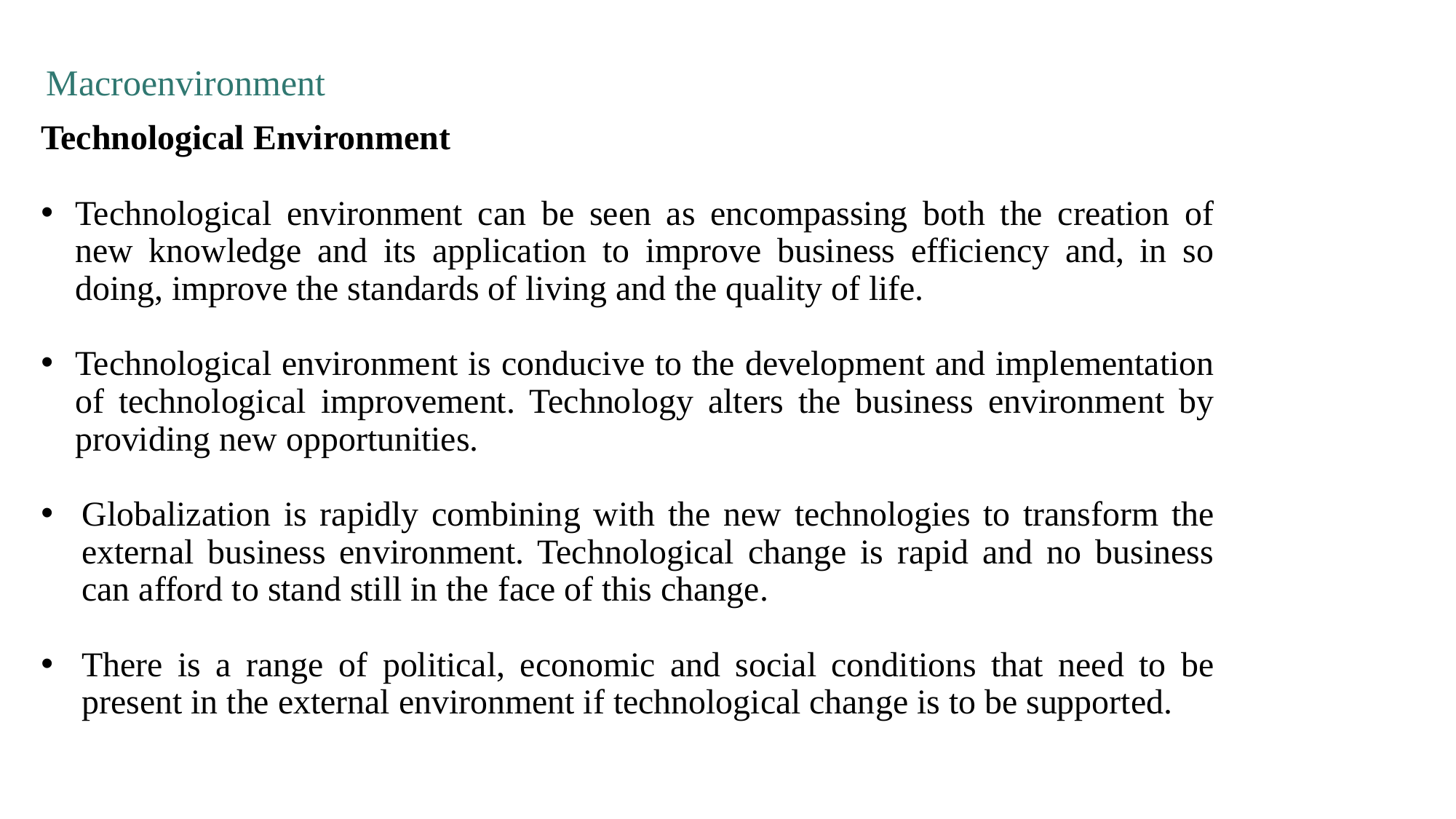

Macroenvironment
Technological Environment

Technological environment can be seen as encompassing both the creation of new knowledge and its application to improve business efficiency and, in so doing, improve the standards of living and the quality of life.

Technological environment is conducive to the development and implementation of technological improvement. Technology alters the business environment by providing new opportunities.

Globalization is rapidly combining with the new technologies to transform the external business environment. Technological change is rapid and no business can afford to stand still in the face of this change.

There is a range of political, economic and social conditions that need to be present in the external environment if technological change is to be supported.